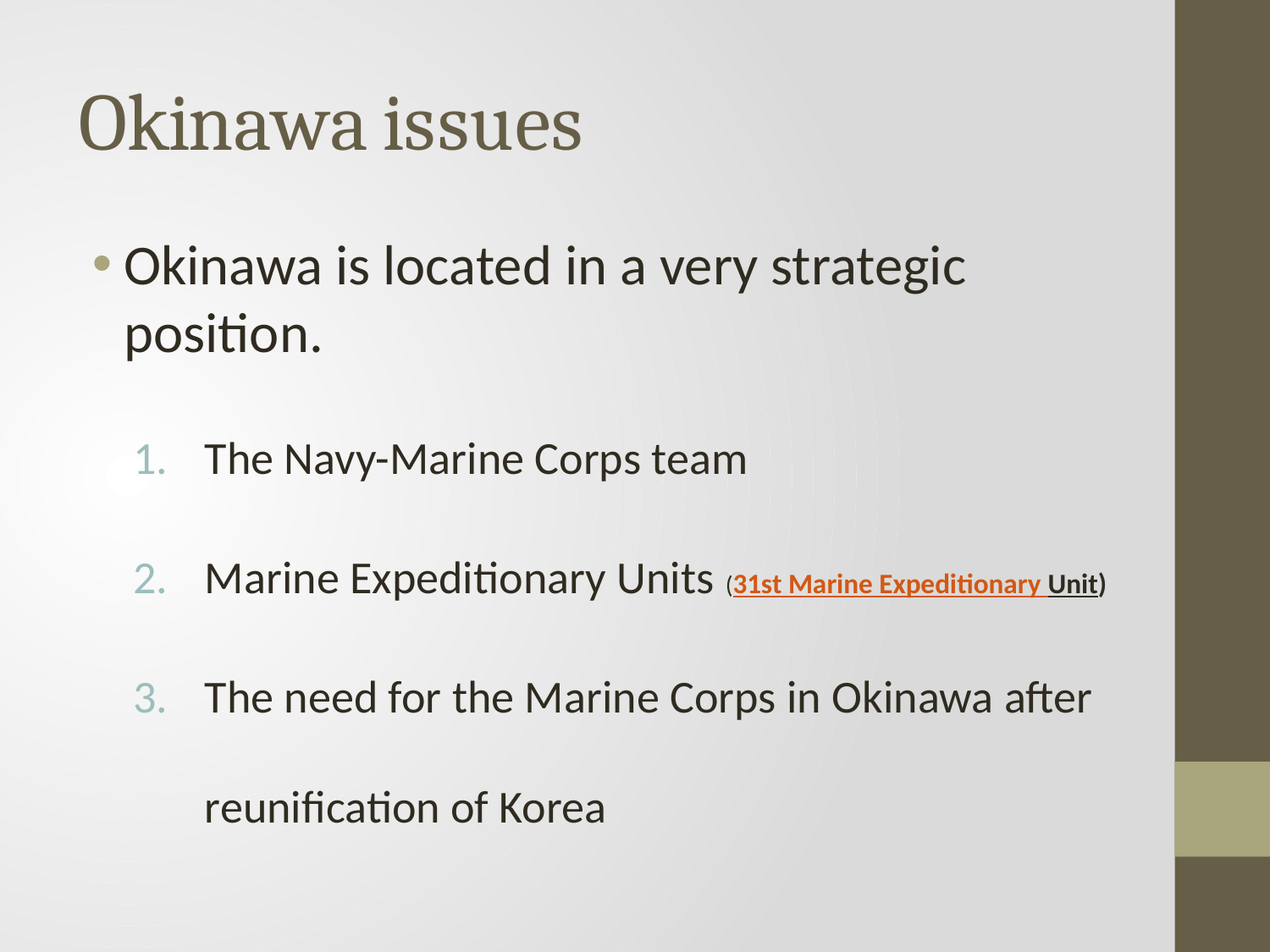

# Okinawa issues
Okinawa is located in a very strategic position.
The Navy-Marine Corps team
Marine Expeditionary Units (31st Marine Expeditionary Unit)
The need for the Marine Corps in Okinawa after reunification of Korea